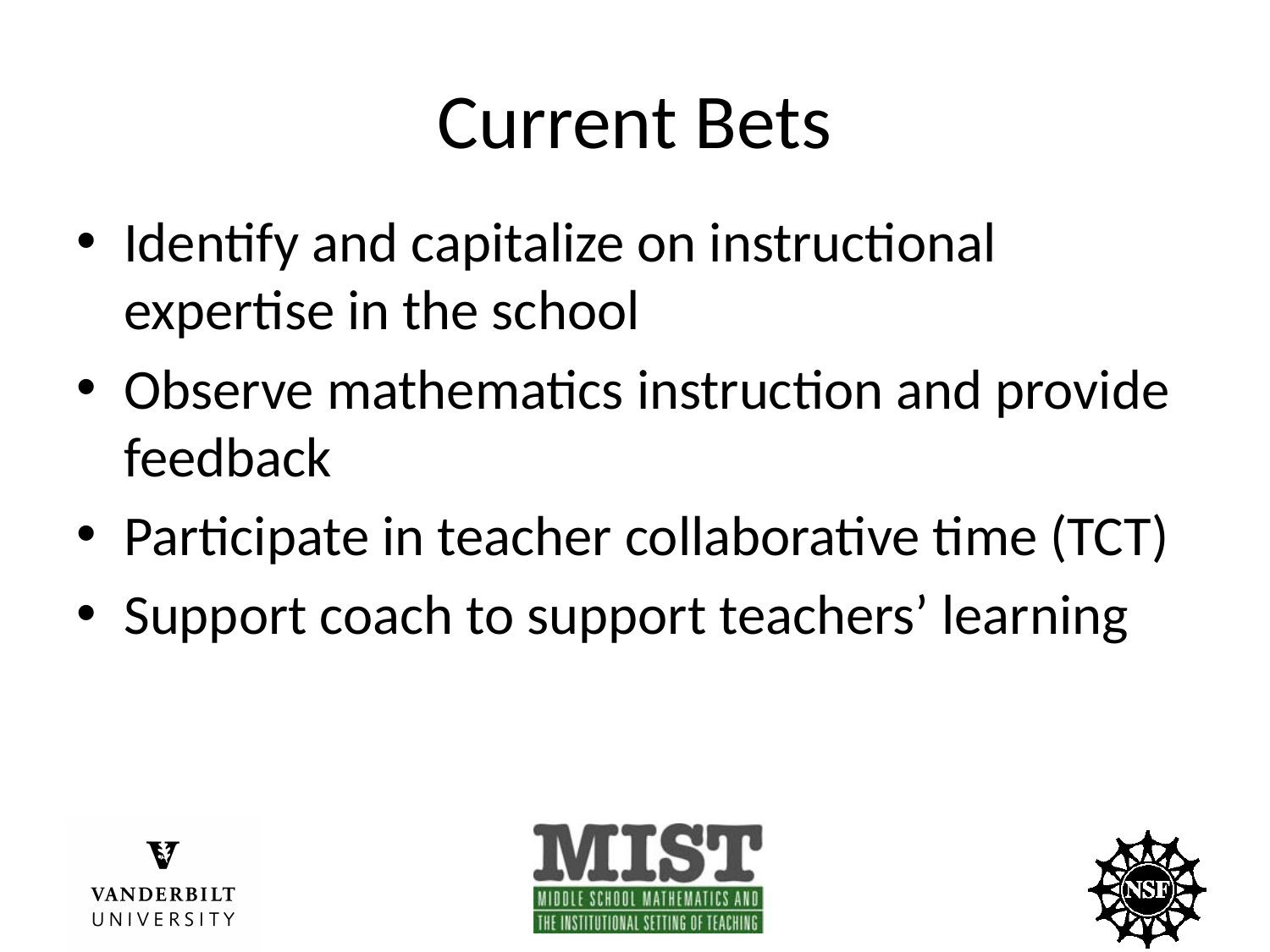

# Current Bets
Identify and capitalize on instructional expertise in the school
Observe mathematics instruction and provide feedback
Participate in teacher collaborative time (TCT)
Support coach to support teachers’ learning